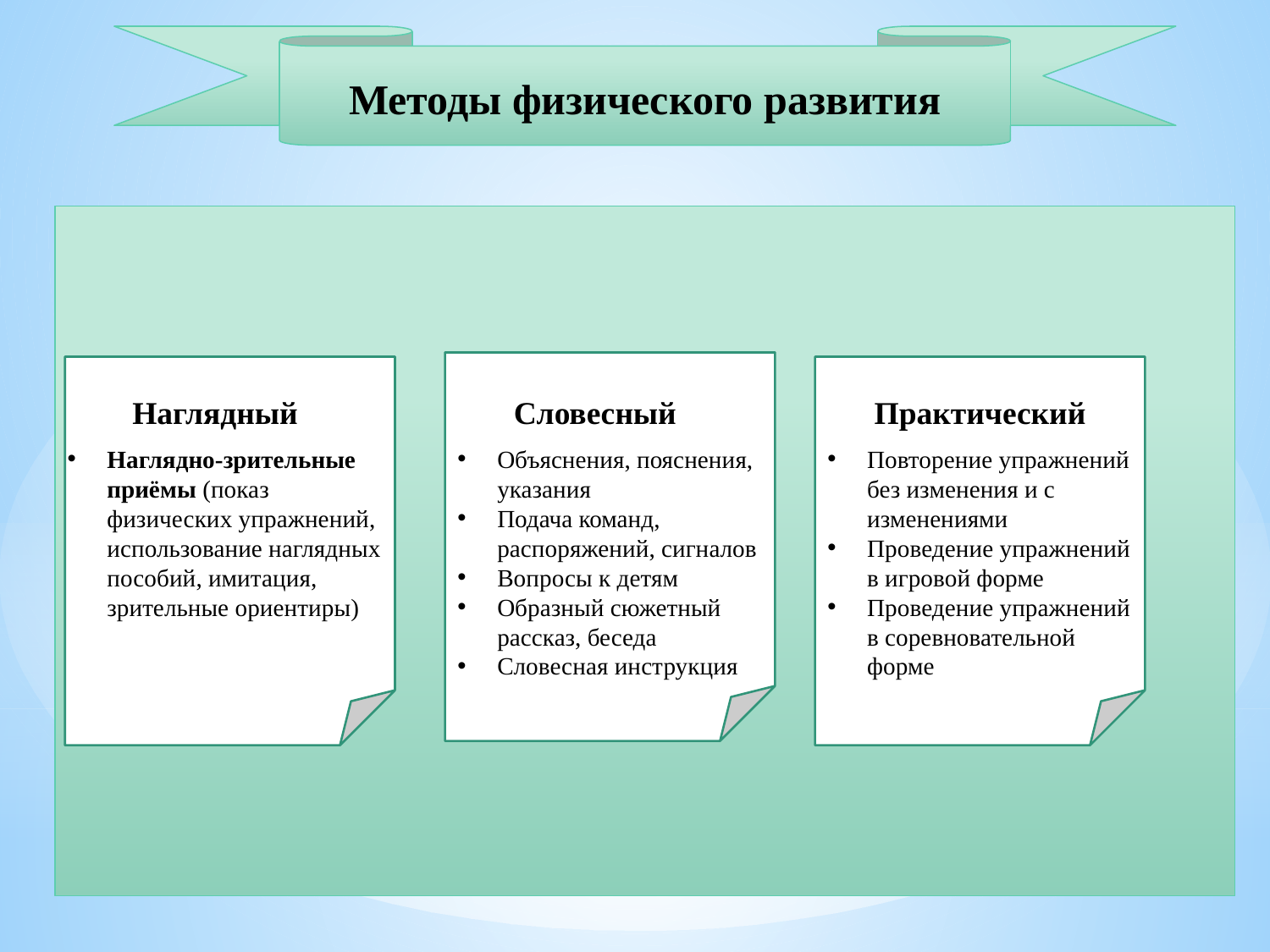

Методы физического развития

Наглядный
Словесный
Практический
Наглядно-зрительные приёмы (показ физических упражнений, использование наглядных пособий, имитация, зрительные ориентиры)
Объяснения, пояснения, указания
Подача команд, распоряжений, сигналов
Вопросы к детям
Образный сюжетный рассказ, беседа
Словесная инструкция
Повторение упражнений без изменения и с изменениями
Проведение упражнений в игровой форме
Проведение упражнений в соревновательной форме